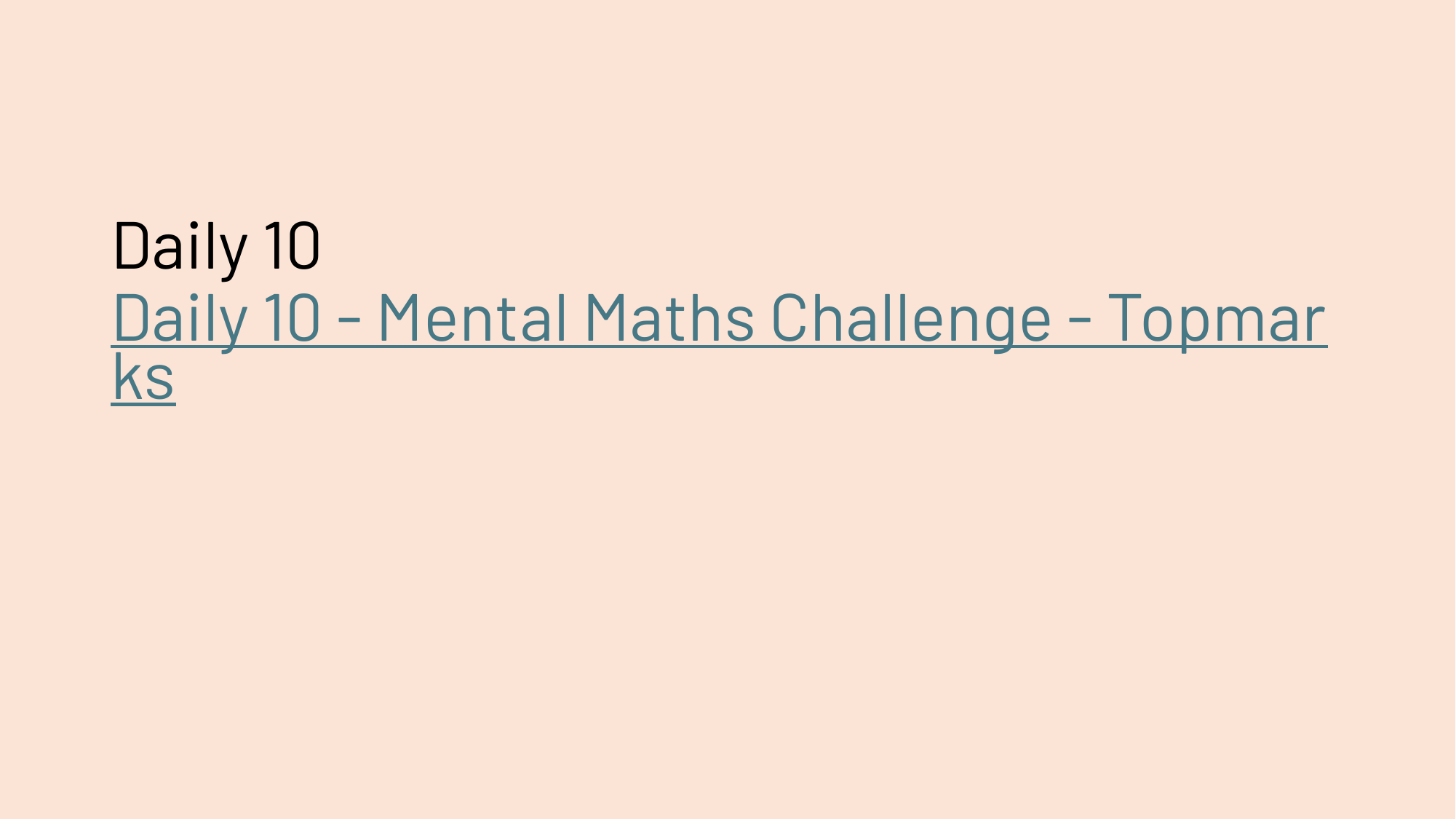

# Daily 10                      Daily 10 - Mental Maths Challenge - Topmarks